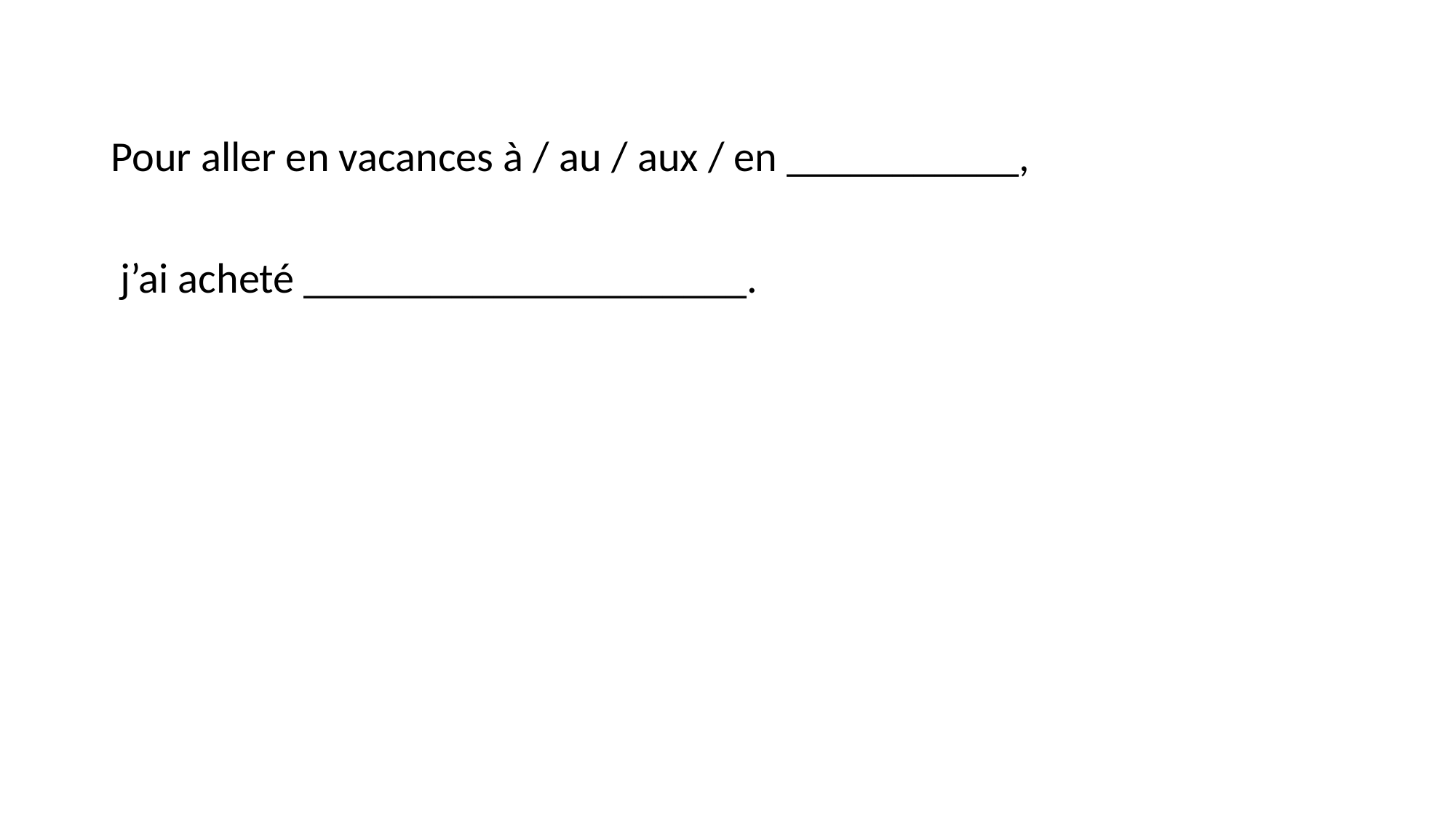

#

Pour aller en vacances à / au / aux / en ___________,

 j’ai acheté _____________________.